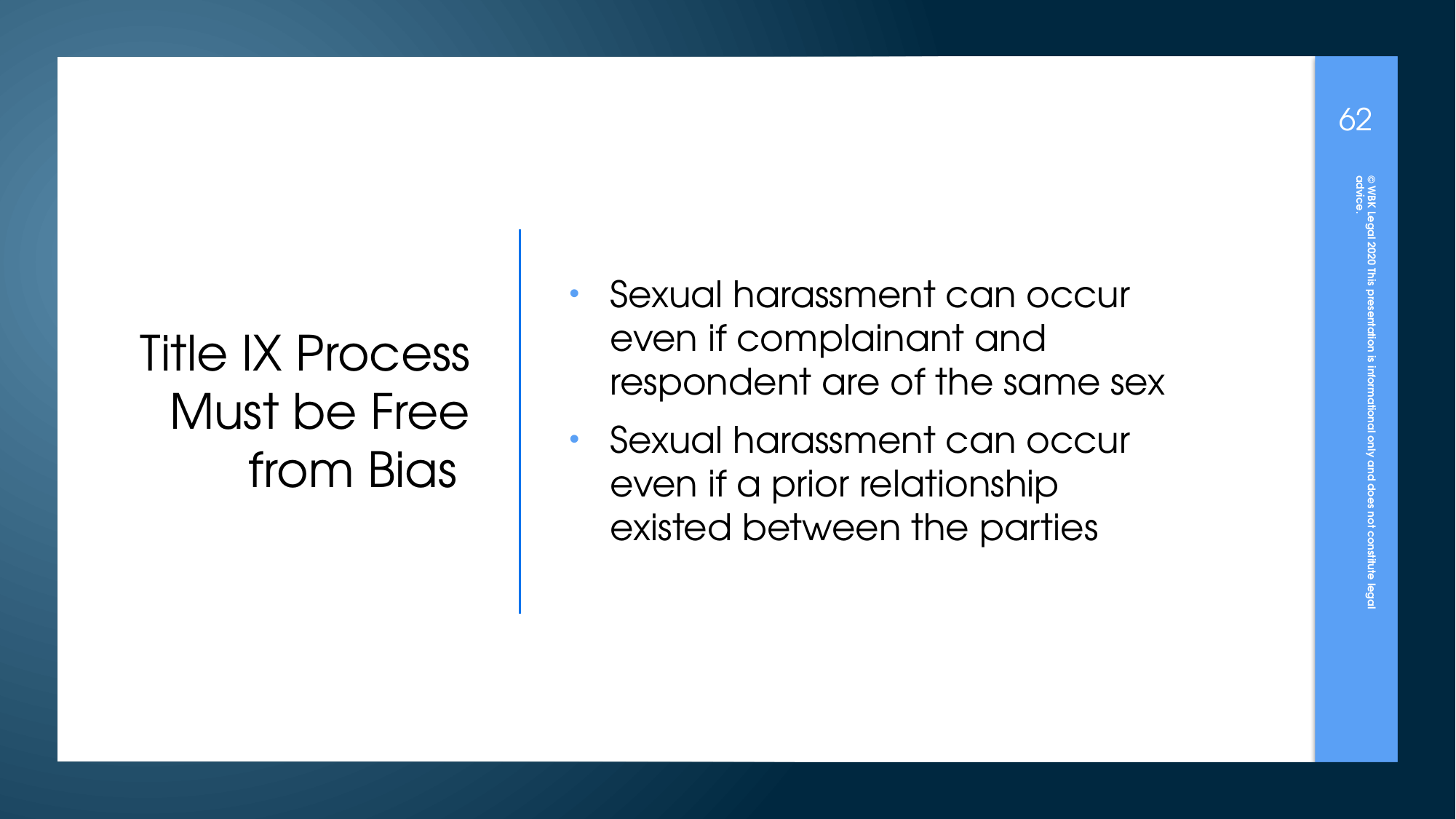

62
Sexual harassment can occur even if complainant and respondent are of the same sex
Sexual harassment can occur even if a prior relationship existed between the parties
# Title IX Process Must be Free from Bias
© WBK Legal 2020 This presentation is informational only and does not constitute legal advice.